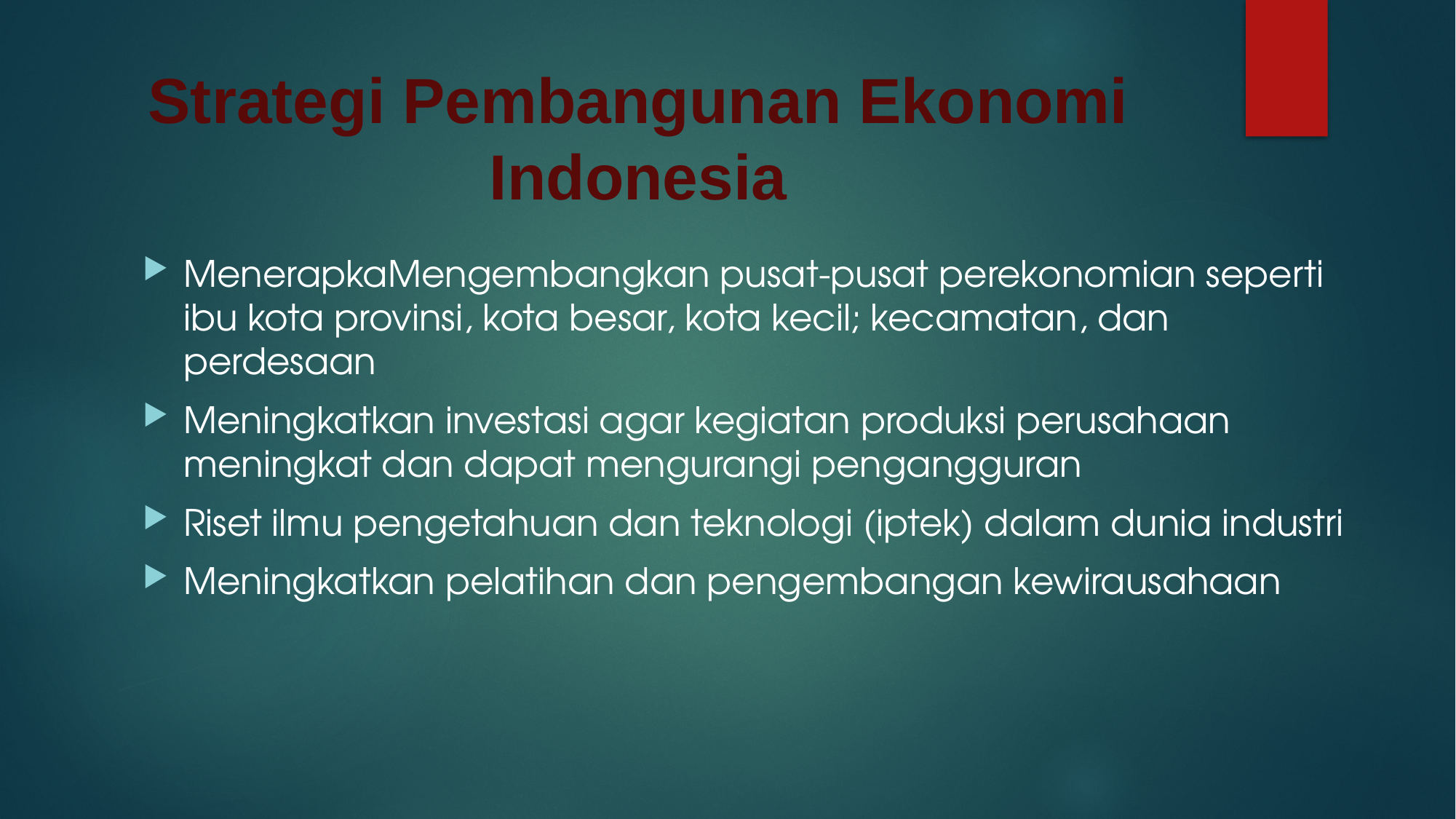

# Strategi Pembangunan Ekonomi Indonesia
MenerapkaMengembangkan pusat-pusat perekonomian seperti ibu kota provinsi, kota besar, kota kecil; kecamatan, dan perdesaan
Meningkatkan investasi agar kegiatan produksi perusahaan meningkat dan dapat mengurangi pengangguran
Riset ilmu pengetahuan dan teknologi (iptek) dalam dunia industri
Meningkatkan pelatihan dan pengembangan kewirausahaan